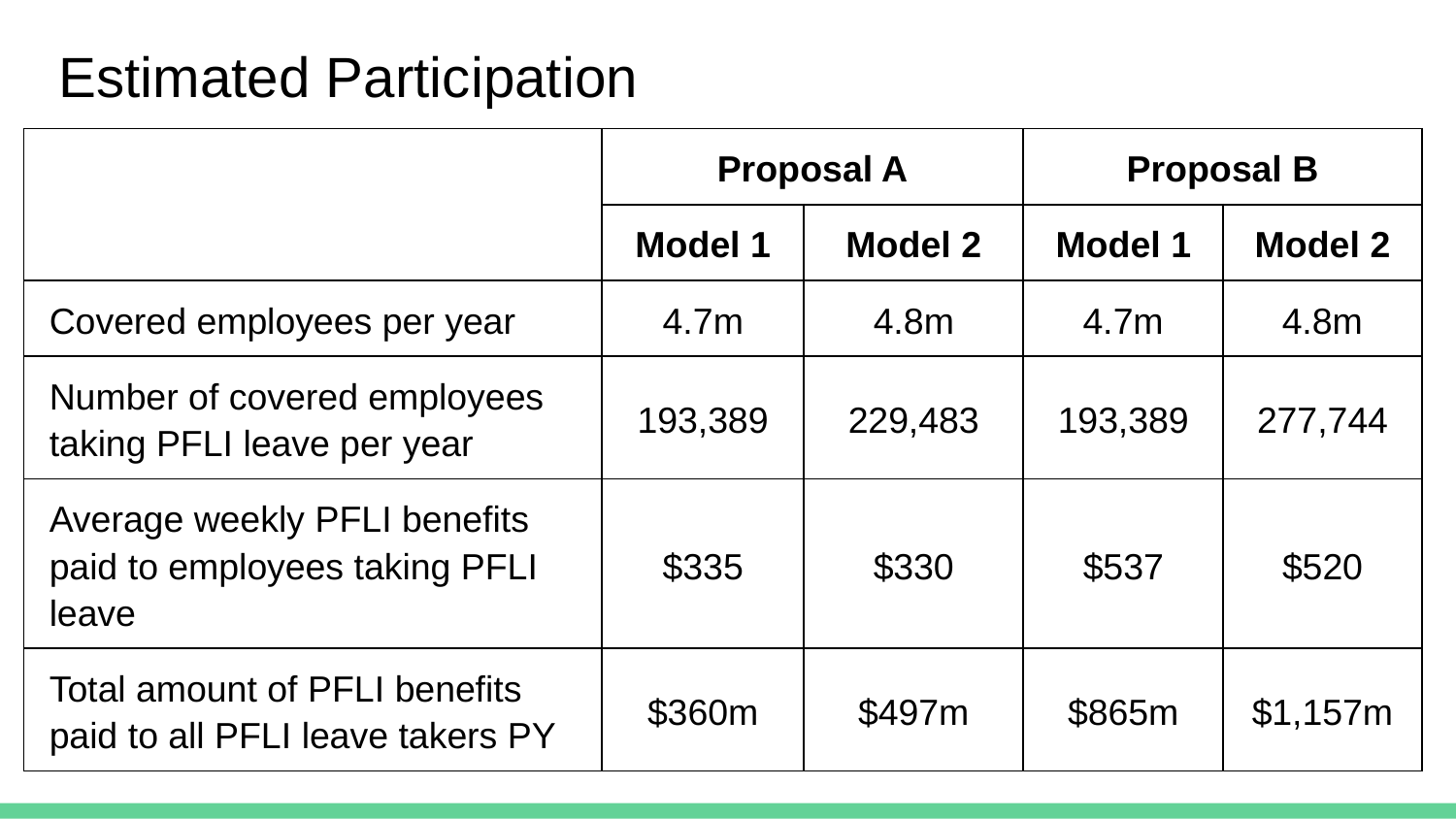

# Estimated Participation
|  | Proposal A |  | Proposal B |  |
| --- | --- | --- | --- | --- |
|  | Model 1 | Model 2 | Model 1 | Model 2 |
| Covered employees per year | 4.7m | 4.8m | 4.7m | 4.8m |
| Number of covered employees taking PFLI leave per year | 193,389 | 229,483 | 193,389 | 277,744 |
| Average weekly PFLI benefits paid to employees taking PFLI leave | $335 | $330 | $537 | $520 |
| Total amount of PFLI benefits paid to all PFLI leave takers PY | $360m | $497m | $865m | $1,157m |